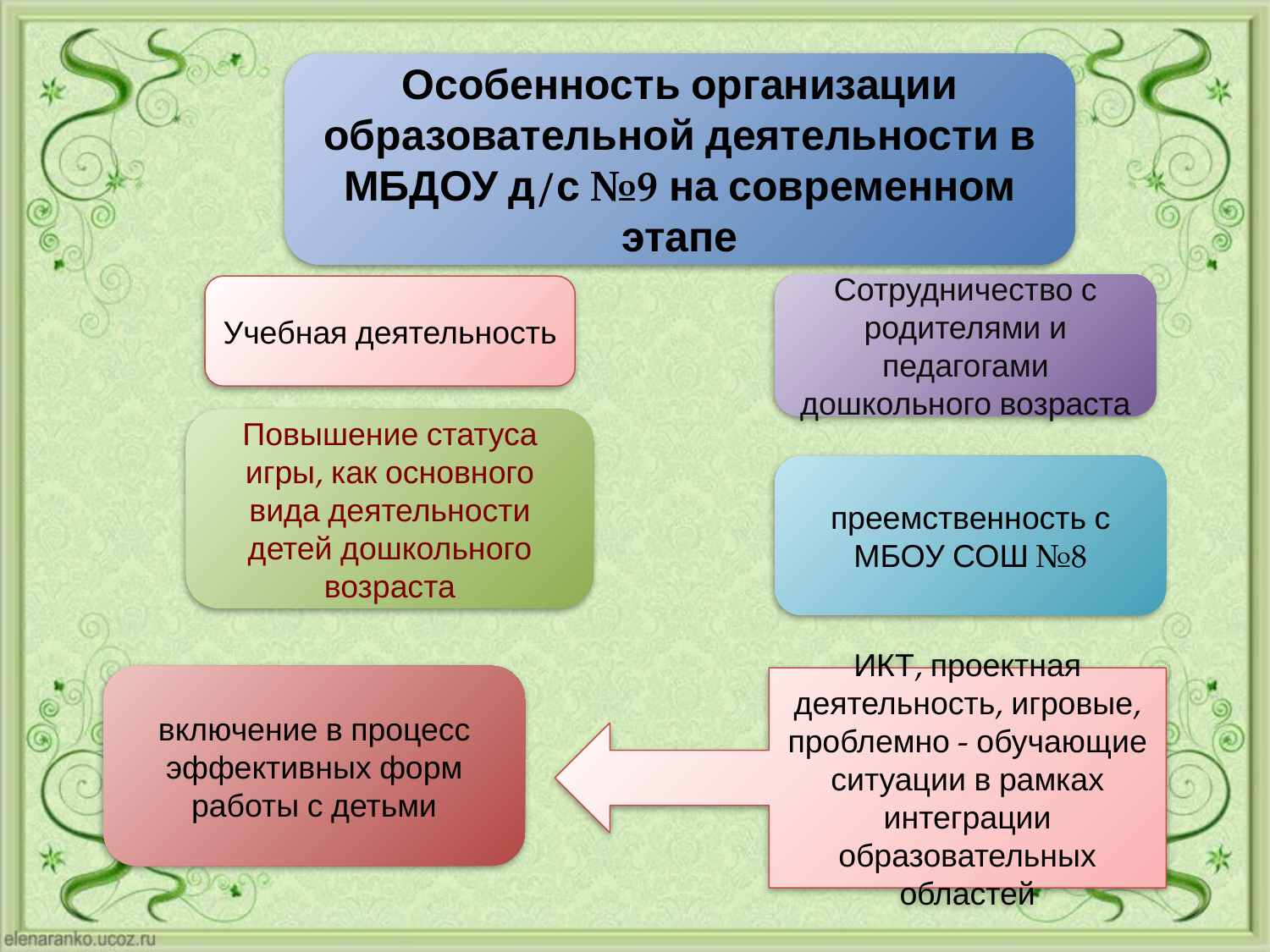

Особенность организации образовательной деятельности в МБДОУ д/с №9 на современном этапе
Сотрудничество с родителями и педагогами дошкольного возраста
Учебная деятельность
Повышение статуса игры, как основного вида деятельности детей дошкольного возраста
преемственность с МБОУ СОШ №8
включение в процесс эффективных форм работы с детьми
ИКТ, проектная деятельность, игровые, проблемно - обучающие ситуации в рамках интеграции образовательных областей